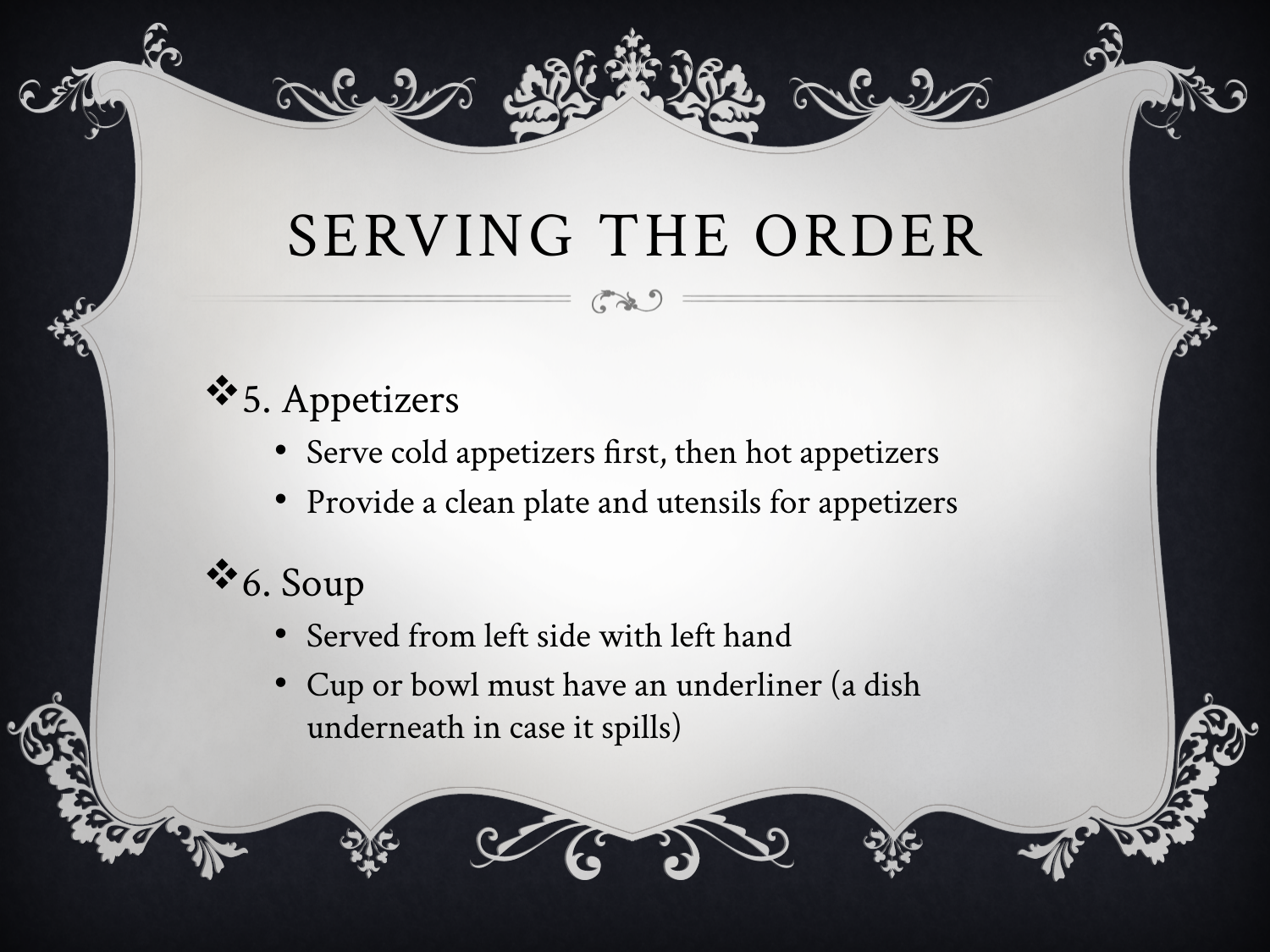

# Serving the order
5. Appetizers
Serve cold appetizers first, then hot appetizers
Provide a clean plate and utensils for appetizers
6. Soup
Served from left side with left hand
Cup or bowl must have an underliner (a dish underneath in case it spills)